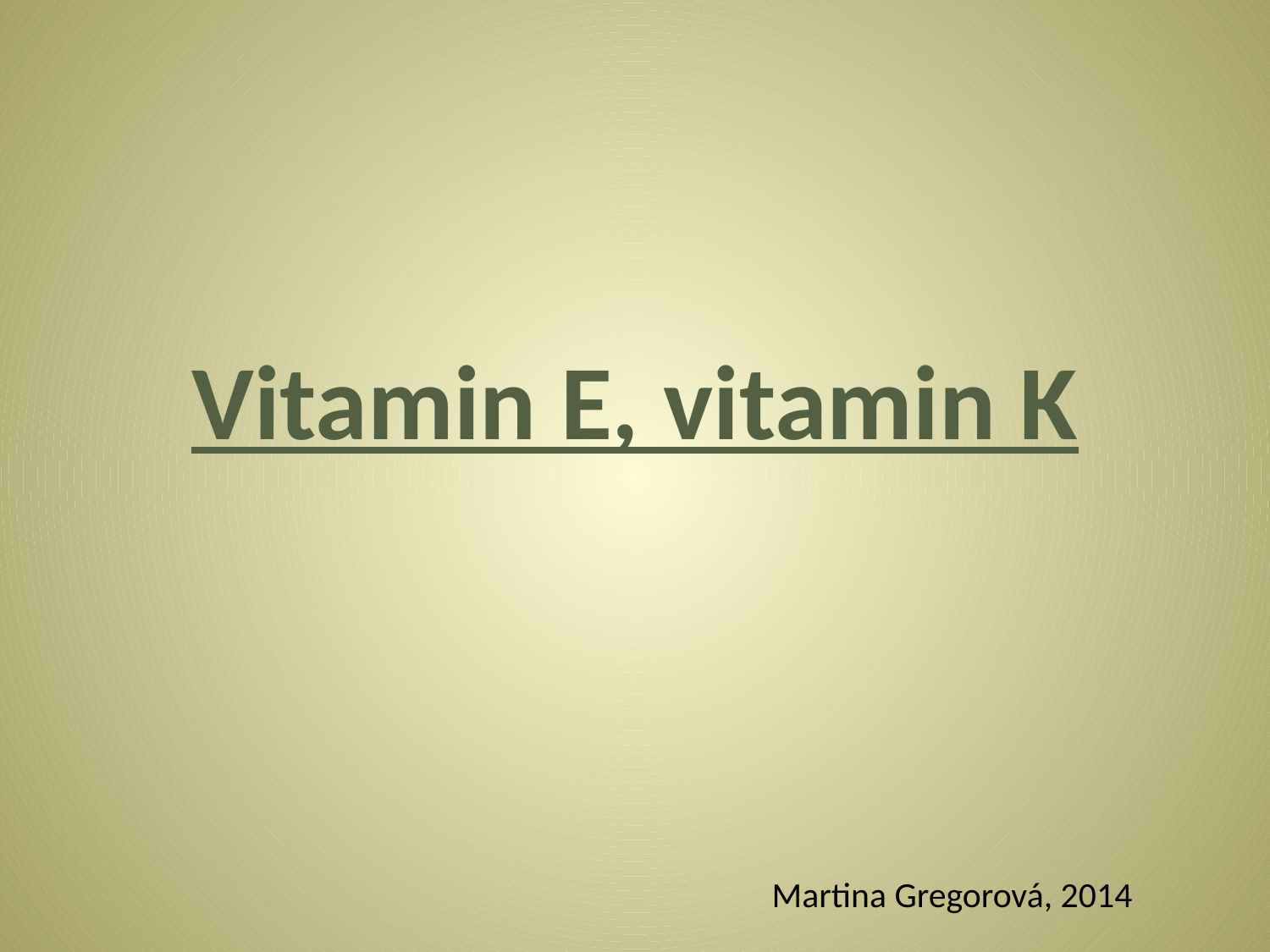

# Vitamin E, vitamin K
Martina Gregorová, 2014